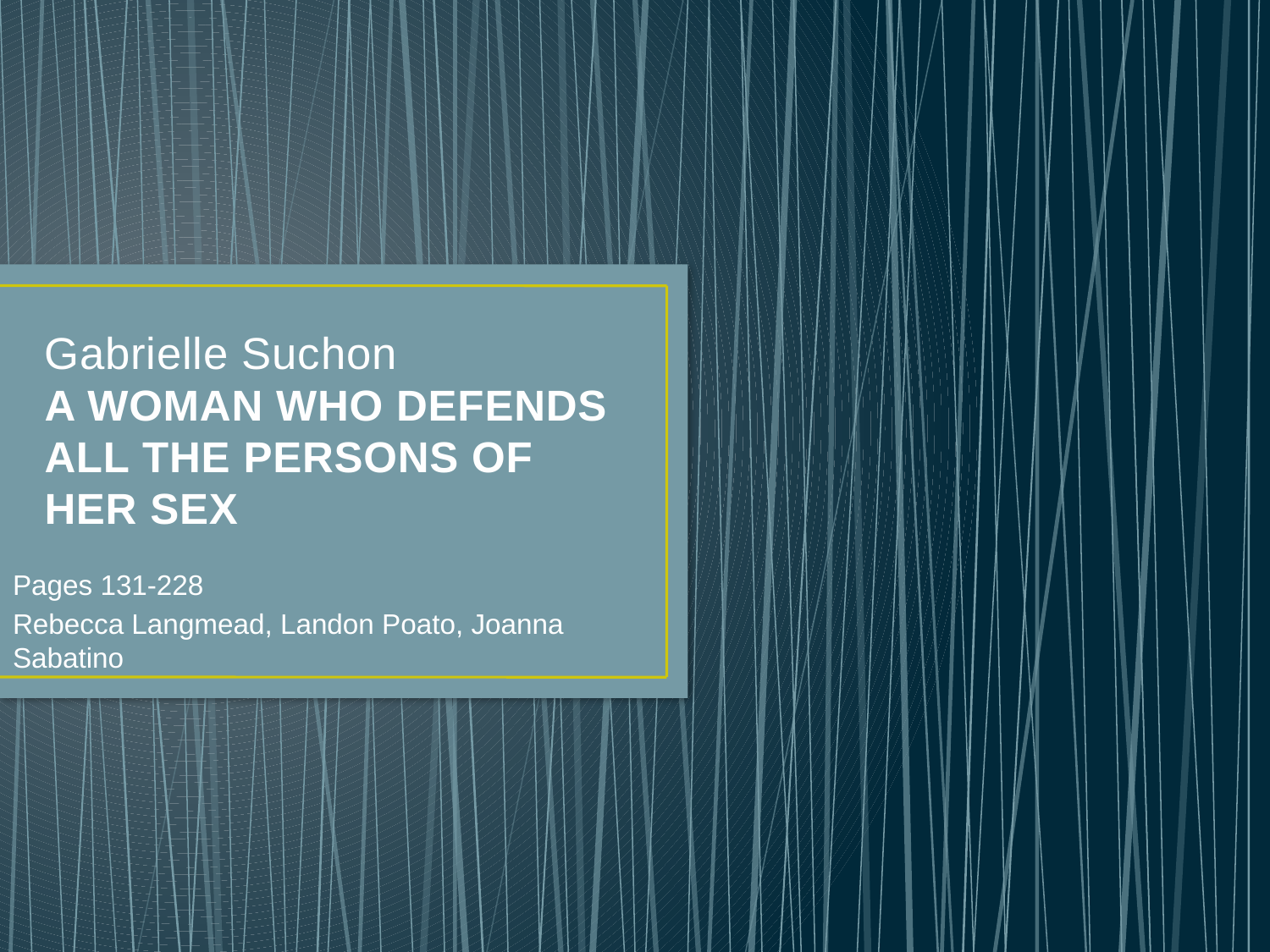

# Gabrielle Suchon A WOMAN WHO DEFENDS ALL THE PERSONS OF HER SEX
Pages 131-228
Rebecca Langmead, Landon Poato, Joanna  Sabatino